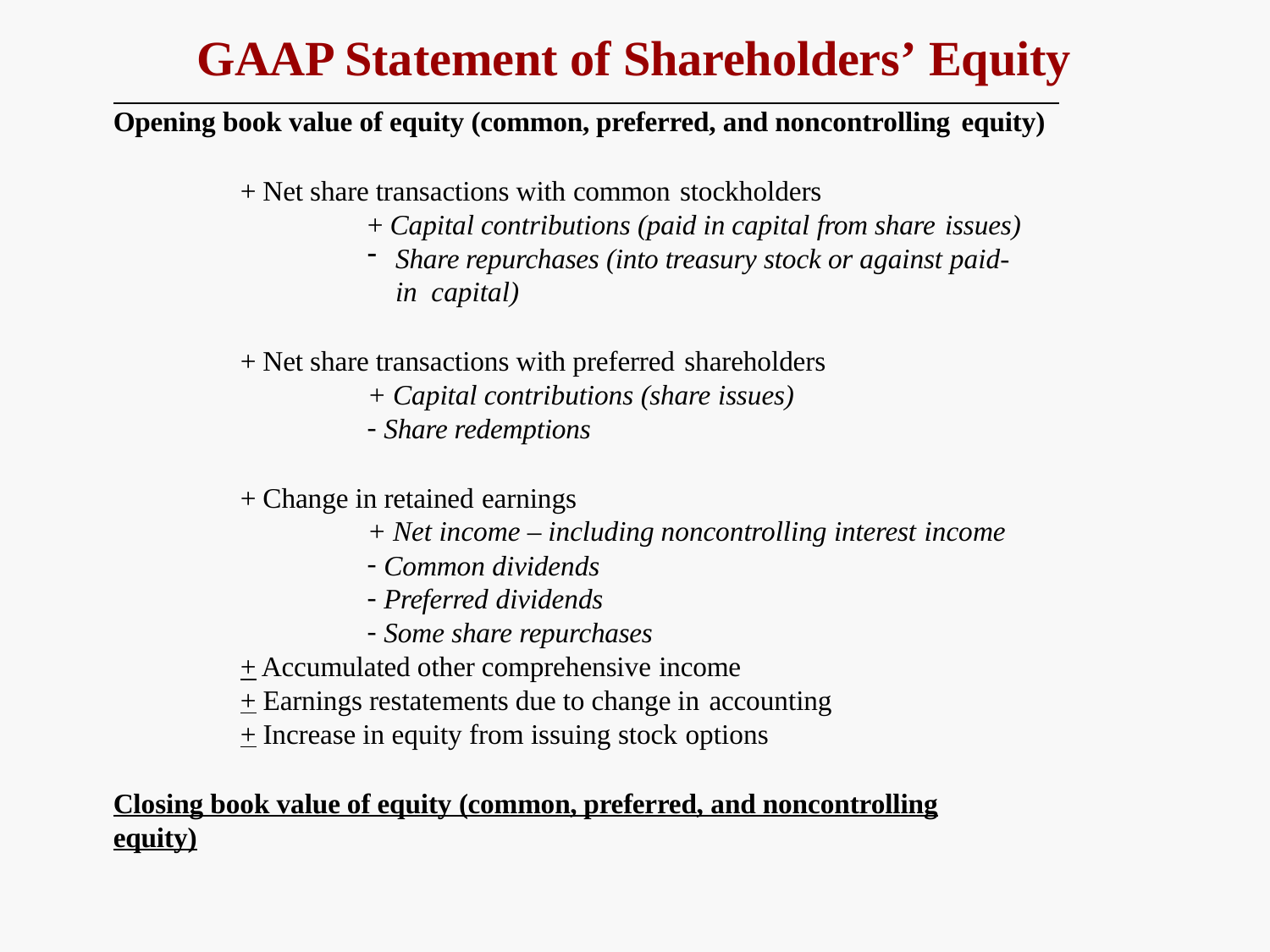

# GAAP Statement of Shareholders’ Equity
Opening book value of equity (common, preferred, and noncontrolling equity)

+ Net share transactions with common stockholders
+ Capital contributions (paid in capital from share issues)
Share repurchases (into treasury stock or against paid-in  capital)

+ Net share transactions with preferred shareholders
+ Capital contributions (share issues)
Share redemptions

+ Change in retained earnings
+ Net income – including noncontrolling interest income
Common dividends
Preferred dividends
Some share repurchases
+ Accumulated other comprehensive income
+ Earnings restatements due to change in accounting
+ Increase in equity from issuing stock options

Closing book value of equity (common, preferred, and noncontrolling equity)